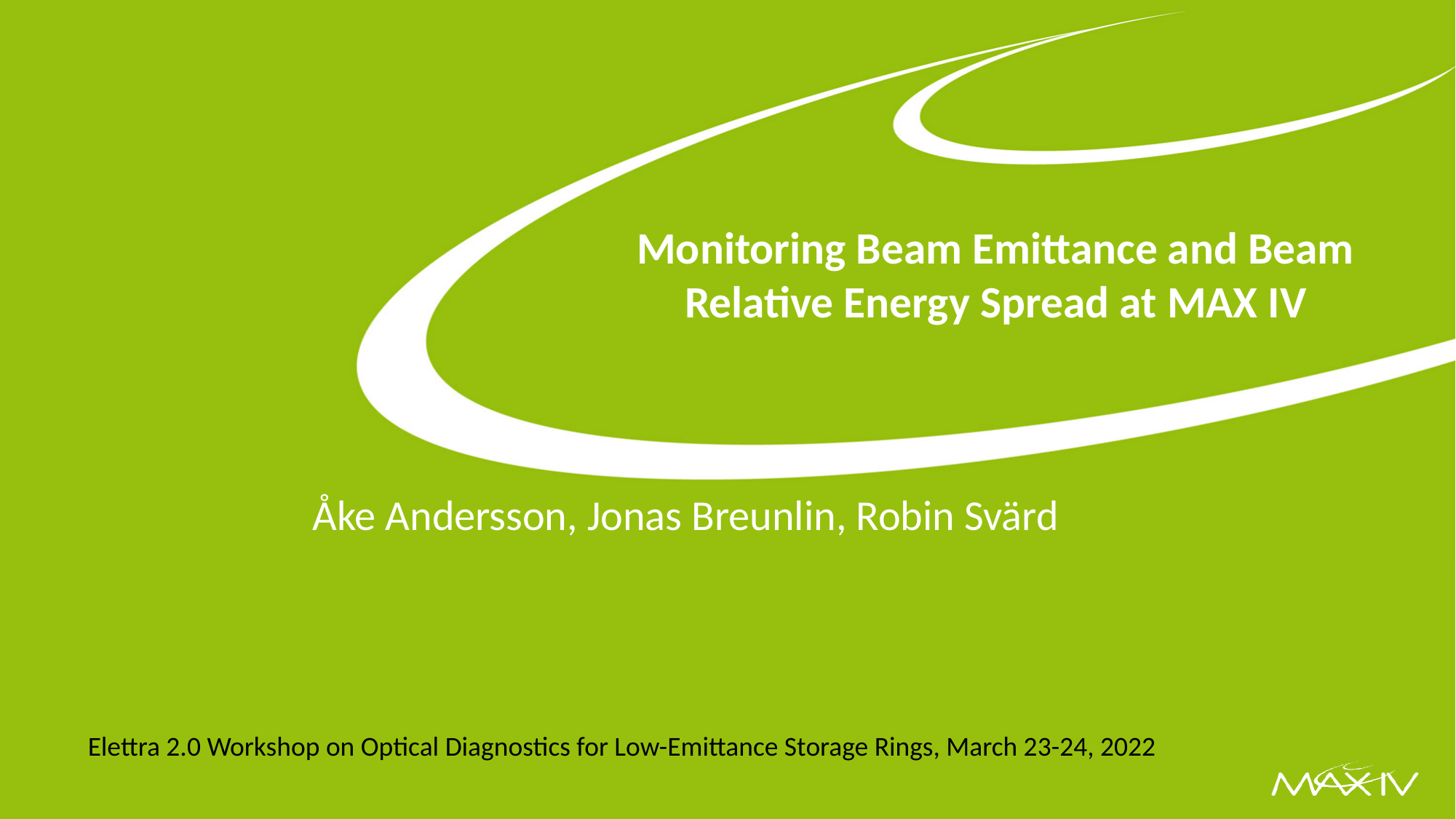

# Monitoring Beam Emittance and Beam Relative Energy Spread at MAX IV
Åke Andersson, Jonas Breunlin, Robin Svärd
Elettra 2.0 Workshop on Optical Diagnostics for Low-Emittance Storage Rings, March 23-24, 2022